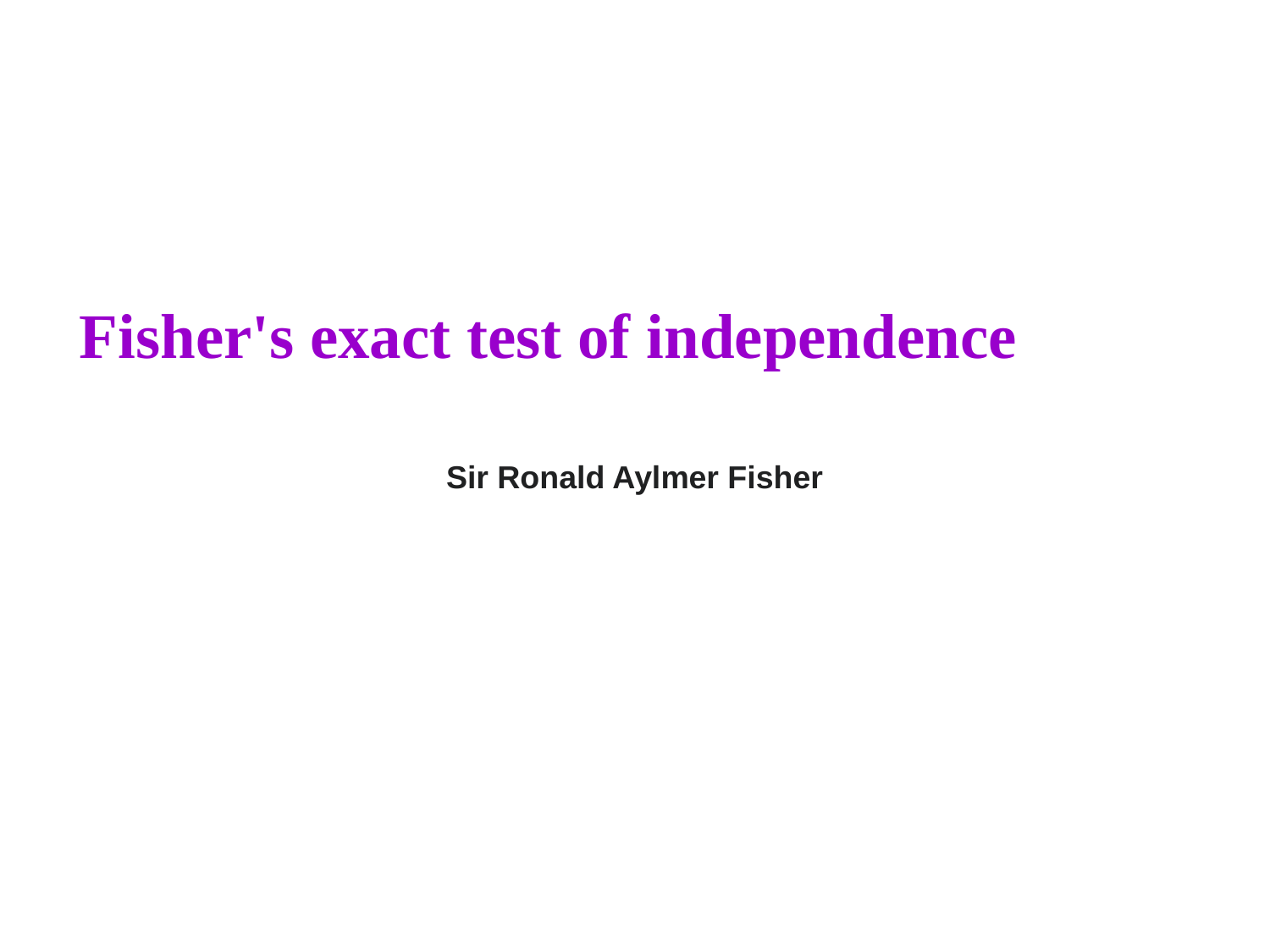

Fisher's exact test of independence

Sir Ronald Aylmer Fisher